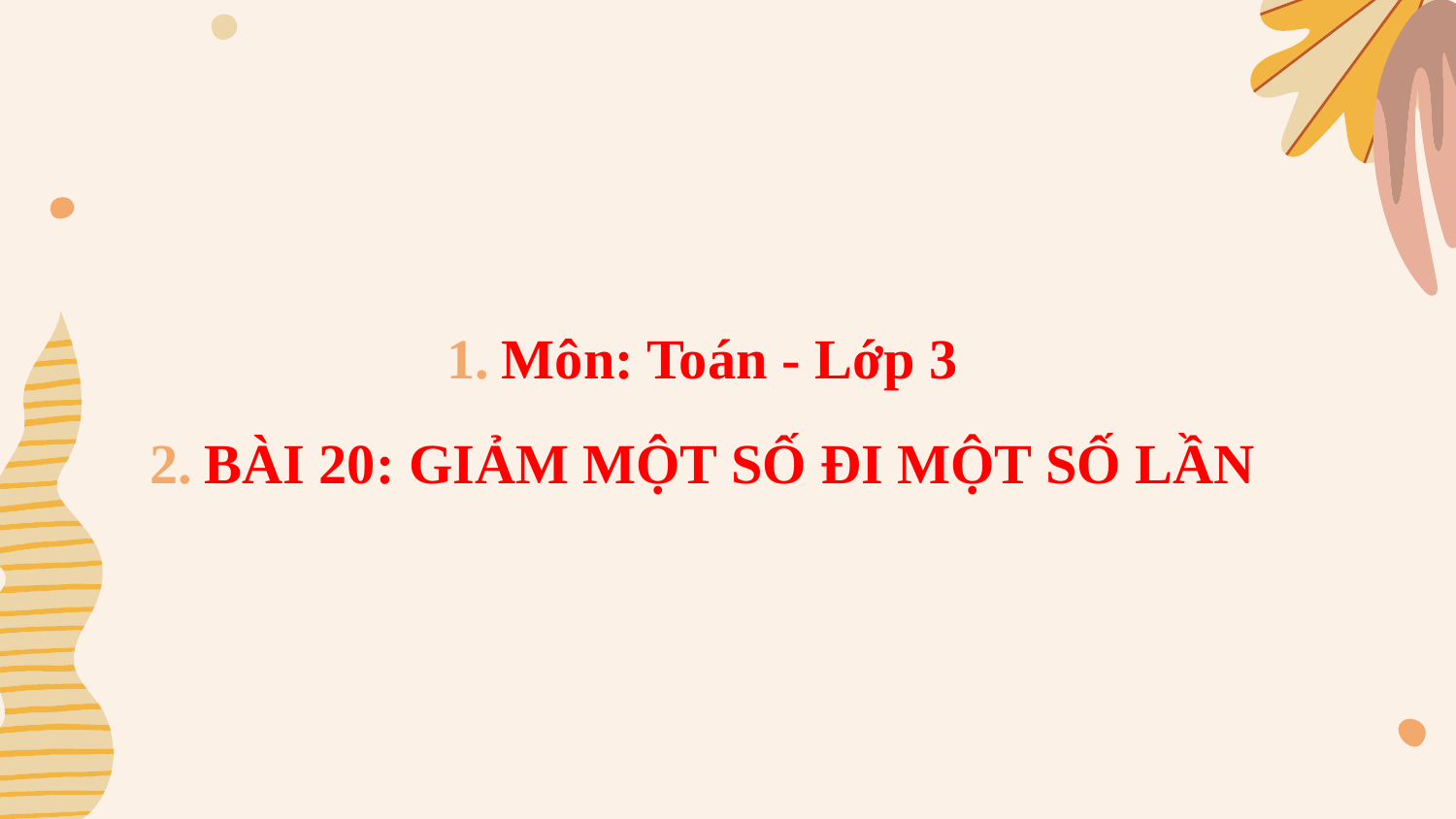

Môn: Toán - Lớp 3
BÀI 20: GIẢM MỘT SỐ ĐI MỘT SỐ LẦN